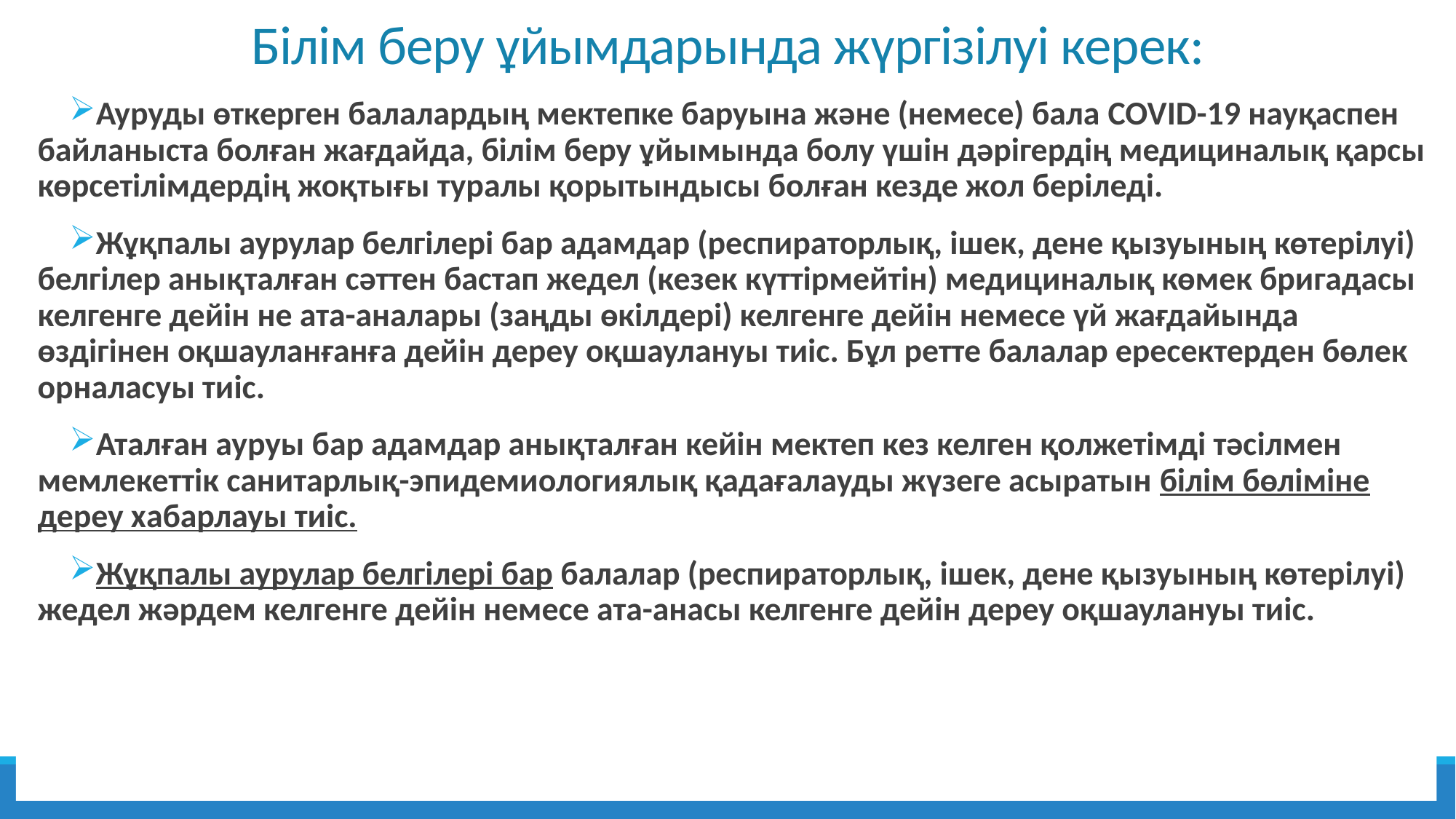

# Білім беру ұйымдарында жүргізілуі керек:
Ауруды өткерген балалардың мектепке баруына және (немесе) бала COVID-19 науқаспен байланыста болған жағдайда, білім беру ұйымында болу үшін дәрігердің медициналық қарсы көрсетілімдердің жоқтығы туралы қорытындысы болған кезде жол беріледі.
Жұқпалы аурулар белгілері бар адамдар (респираторлық, ішек, дене қызуының көтерілуі)  белгілер анықталған сәттен бастап жедел (кезек күттірмейтін) медициналық көмек бригадасы келгенге дейін не ата-аналары (заңды өкілдері) келгенге дейін немесе үй жағдайында өздігінен оқшауланғанға дейін дереу оқшаулануы тиіс. Бұл ретте балалар ересектерден бөлек орналасуы тиіс.
Аталған ауруы бар адамдар анықталған кейін мектеп кез келген қолжетімді тәсілмен мемлекеттік санитарлық-эпидемиологиялық қадағалауды жүзеге асыратын білім бөліміне дереу хабарлауы тиіс.
Жұқпалы аурулар белгілері бар балалар (респираторлық, ішек, дене қызуының көтерілуі) жедел жәрдем келгенге дейін немесе ата-анасы келгенге дейін дереу оқшаулануы тиіс.